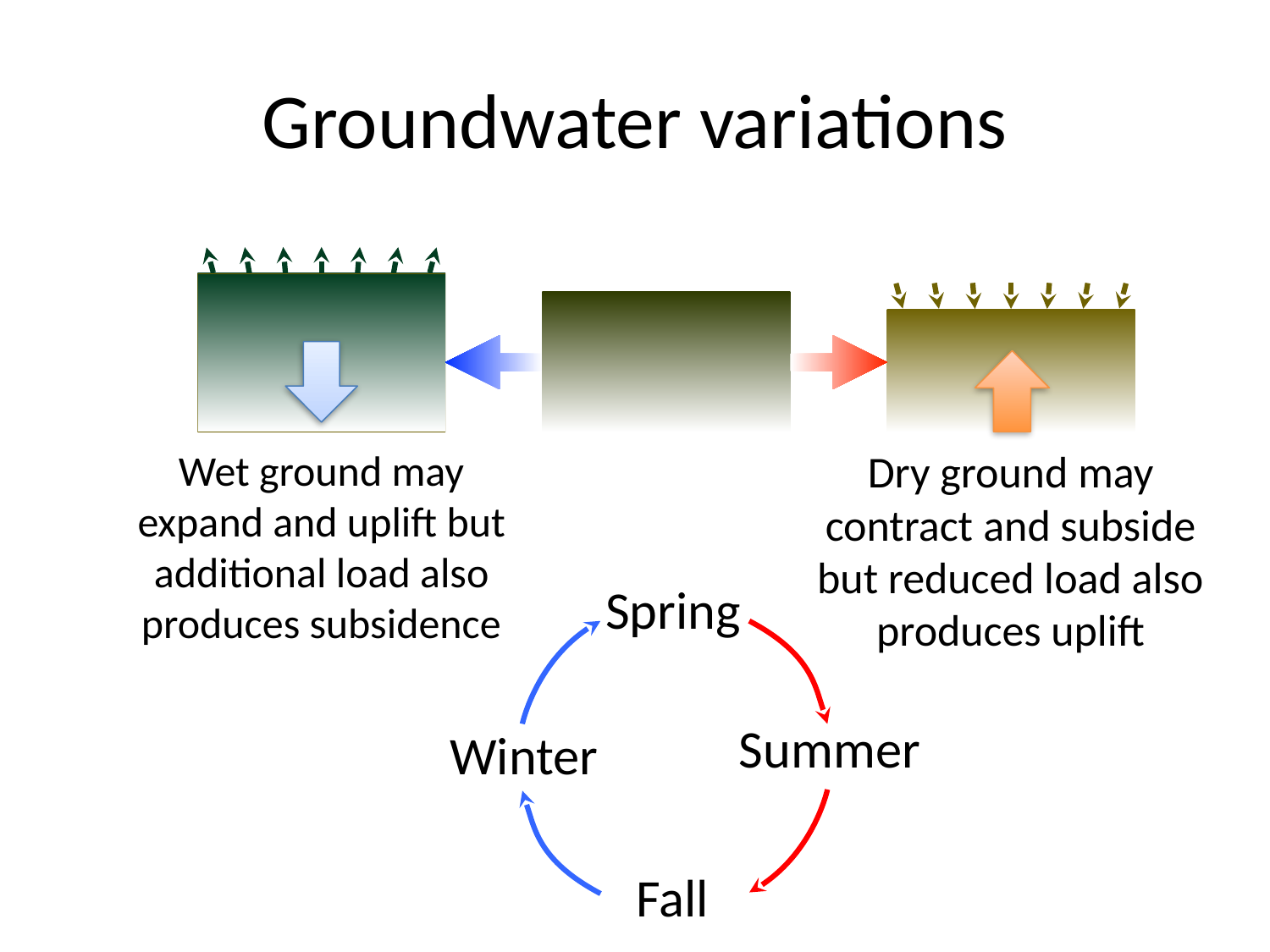

# Groundwater variations

Wet ground may
expand and uplift but
additional load also
produces subsidence
Dry ground may
contract and subside
but reduced load also
produces uplift
Spring

Summer
Winter

Fall